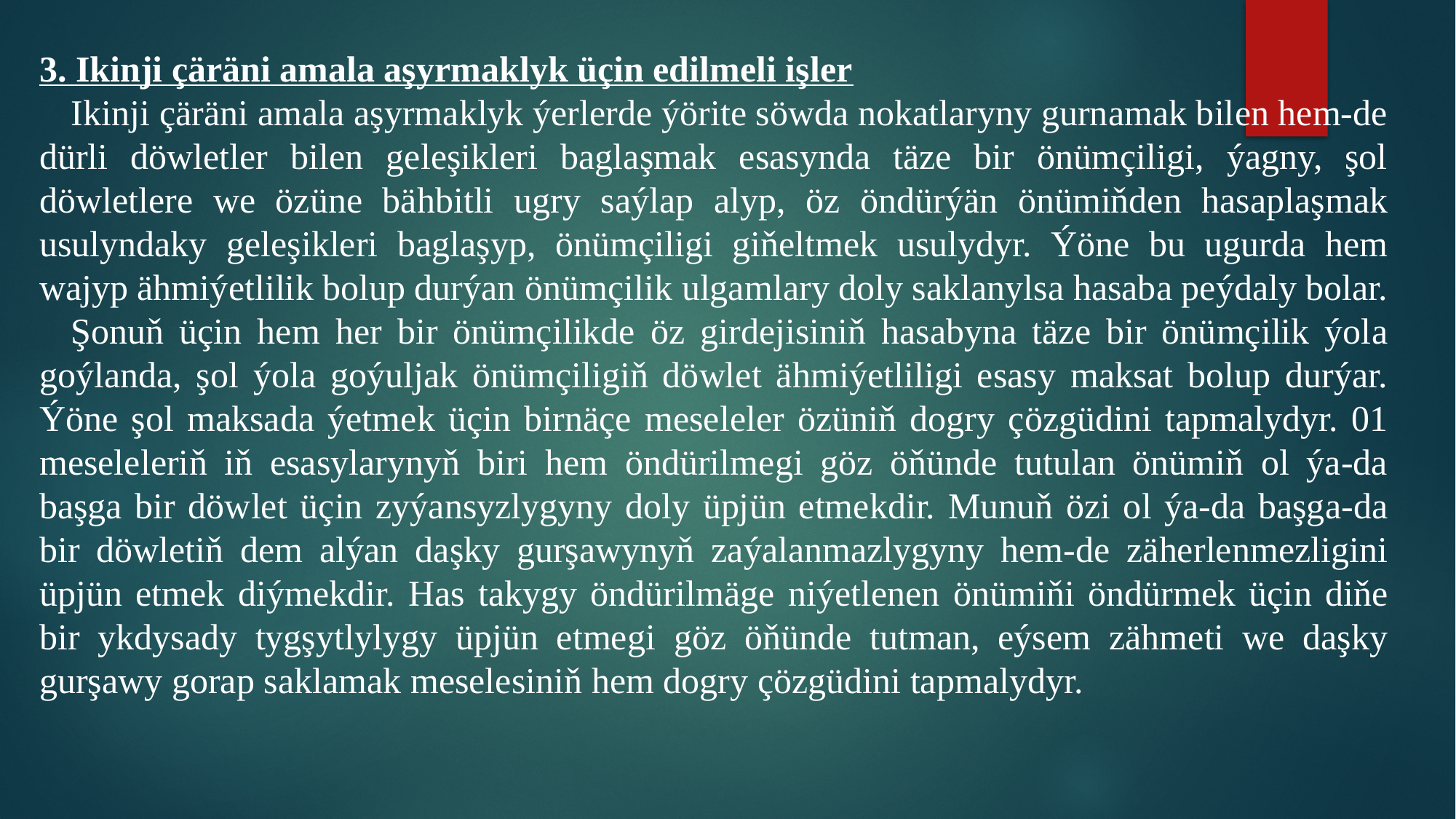

3. Ikinji çäräni amala aşyrmaklyk üçin edilmeli işler
Ikinji çäräni amala aşyrmaklyk ýerlerde ýörite söwda nokatlaryny gurnamak bilen hem-de dürli döwletler bilen geleşikleri baglaşmak esasynda täze bir önümçiligi, ýagny, şol döwletlere we özüne bähbitli ugry saýlap alyp, öz öndürýän önümiňden hasaplaşmak usulyndaky geleşikleri baglaşyp, önümçiligi giňeltmek usulydyr. Ýöne bu ugurda hem wajyp ähmiýetlilik bolup durýan önümçilik ulgamlary doly saklanylsa hasaba peýdaly bolar.
Şonuň üçin hem her bir önümçilikde öz girdejisiniň hasabyna täze bir önümçilik ýola goýlanda, şol ýola goýuljak önümçiligiň döwlet ähmiýetliligi esasy maksat bolup durýar. Ýöne şol maksada ýetmek üçin birnäçe meseleler özüniň dogry çözgüdini tapmalydyr. 01 meseleleriň iň esasylarynyň biri hem öndürilmegi göz öňünde tutulan önümiň ol ýa-da başga bir döwlet üçin zyýansyzlygyny doly üpjün etmekdir. Munuň özi ol ýa-da başga-da bir döwletiň dem alýan daşky gurşawynyň zaýalanmazlygyny hem-de zäherlenmezligini üpjün etmek diýmekdir. Has takygy öndürilmäge niýetlenen önümiňi öndürmek üçin diňe bir ykdysady tygşytlylygy üpjün etmegi göz öňünde tutman, eýsem zähmeti we daşky gurşawy gorap saklamak meselesiniň hem dogry çözgüdini tapmalydyr.